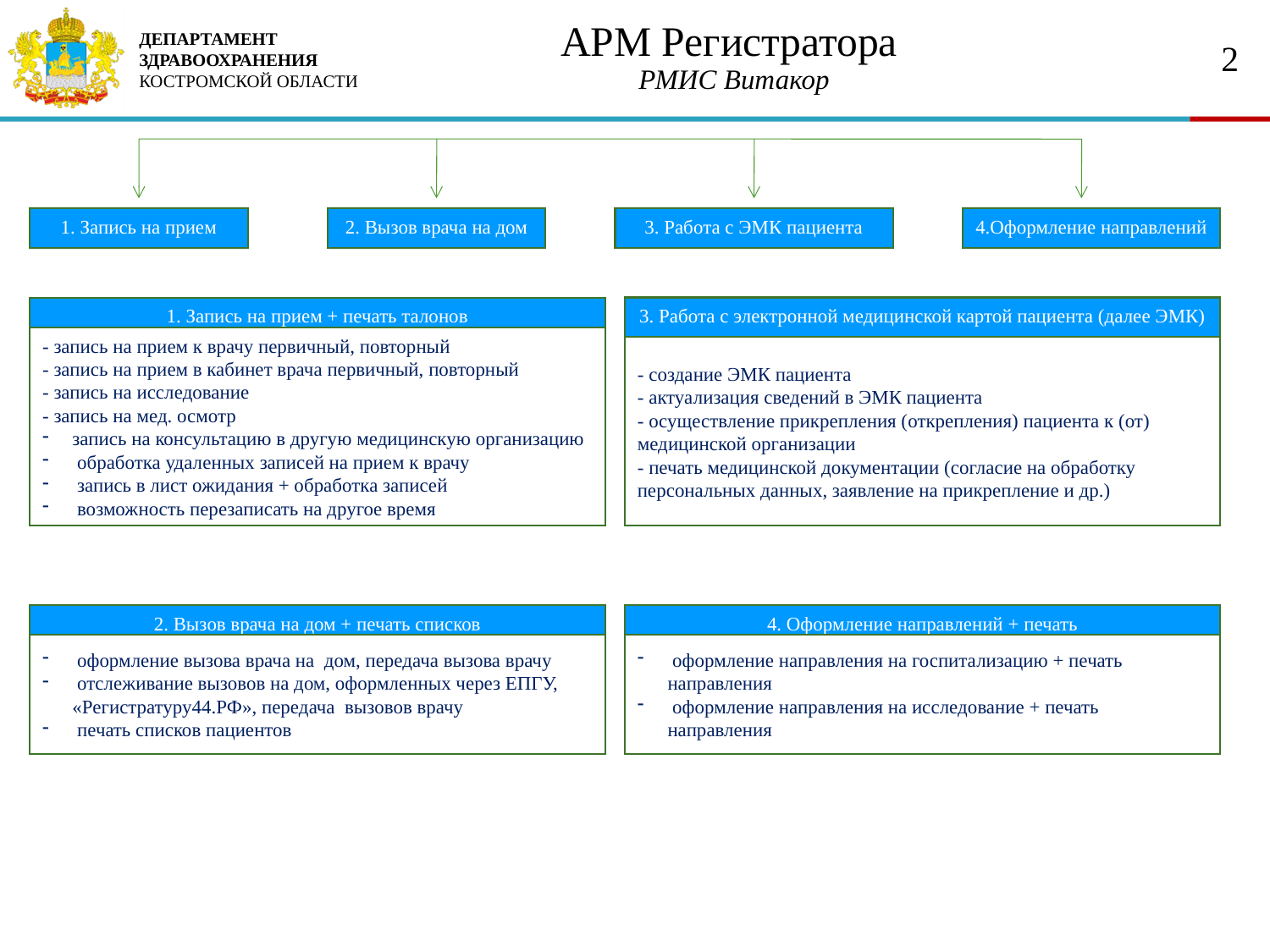

# АРМ Регистратора РМИС Витакор
1. Запись на прием

2. Вызов врача на дом
3. Работа с ЭМК пациента

4.Оформление направлений
1. Запись на прием + печать талонов

3. Работа с электронной медицинской картой пациента (далее ЭМК)

- запись на прием к врачу первичный, повторный
- запись на прием в кабинет врача первичный, повторный
- запись на исследование
- запись на мед. осмотр
запись на консультацию в другую медицинскую организацию
 обработка удаленных записей на прием к врачу
 запись в лист ожидания + обработка записей
 возможность перезаписать на другое время
- создание ЭМК пациента
- актуализация сведений в ЭМК пациента
- осуществление прикрепления (открепления) пациента к (от) медицинской организации
- печать медицинской документации (согласие на обработку персональных данных, заявление на прикрепление и др.)
2. Вызов врача на дом + печать списков

4. Оформление направлений + печать

 оформление вызова врача на  дом, передача вызова врачу
 отслеживание вызовов на дом, оформленных через ЕПГУ, «Регистратуру44.РФ», передача  вызовов врачу
 печать списков пациентов
 оформление направления на госпитализацию + печать направления
 оформление направления на исследование + печать направления